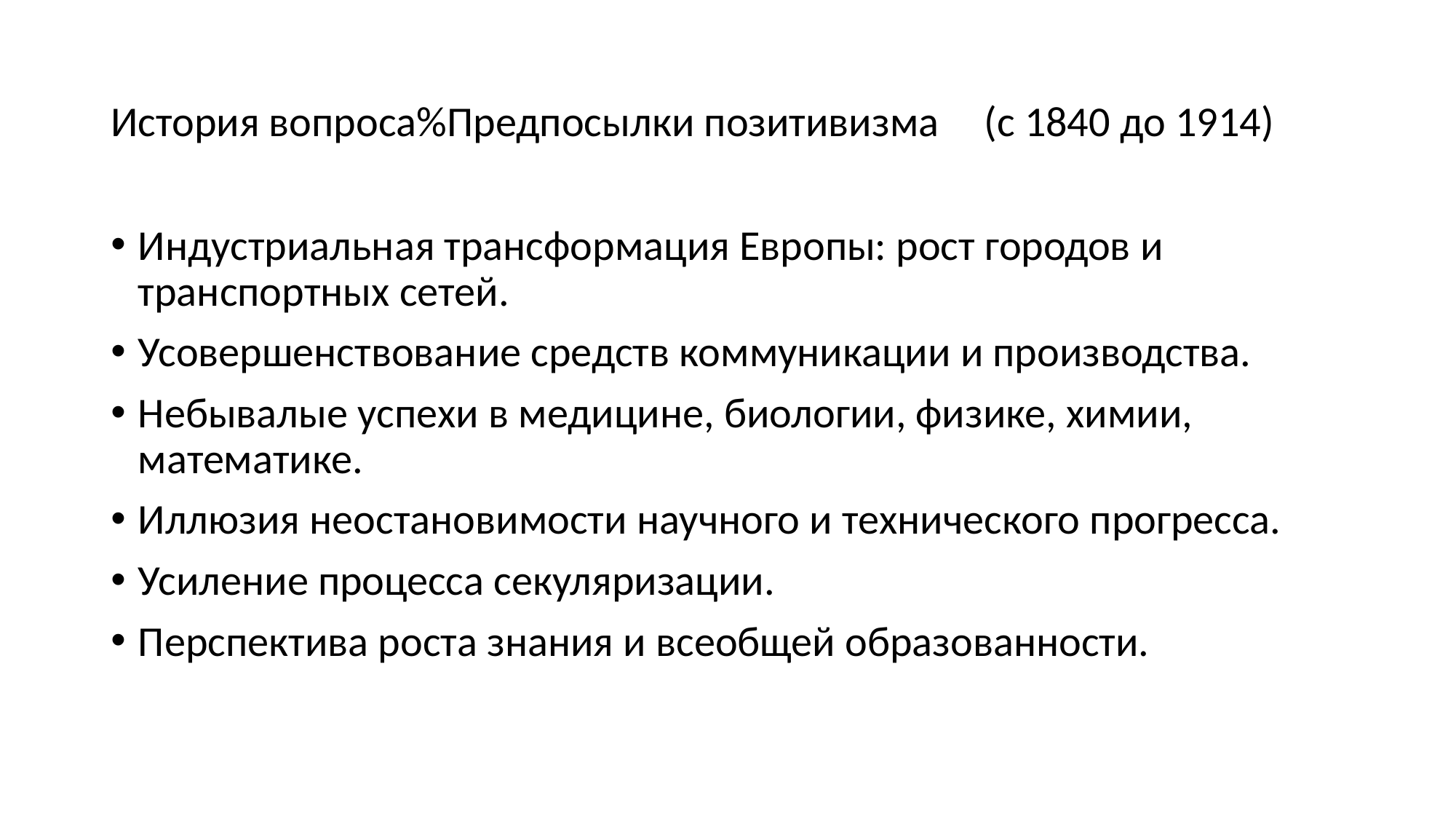

# История вопроса%Предпосылки позитивизма	(с 1840 до 1914)
Индустриальная трансформация Европы: рост городов и транспортных сетей.
Усовершенствование средств коммуникации и производства.
Небывалые успехи в медицине, биологии, физике, химии, математике.
Иллюзия неостановимости научного и технического прогресса.
Усиление процесса секуляризации.
Перспектива роста знания и всеобщей образованности.